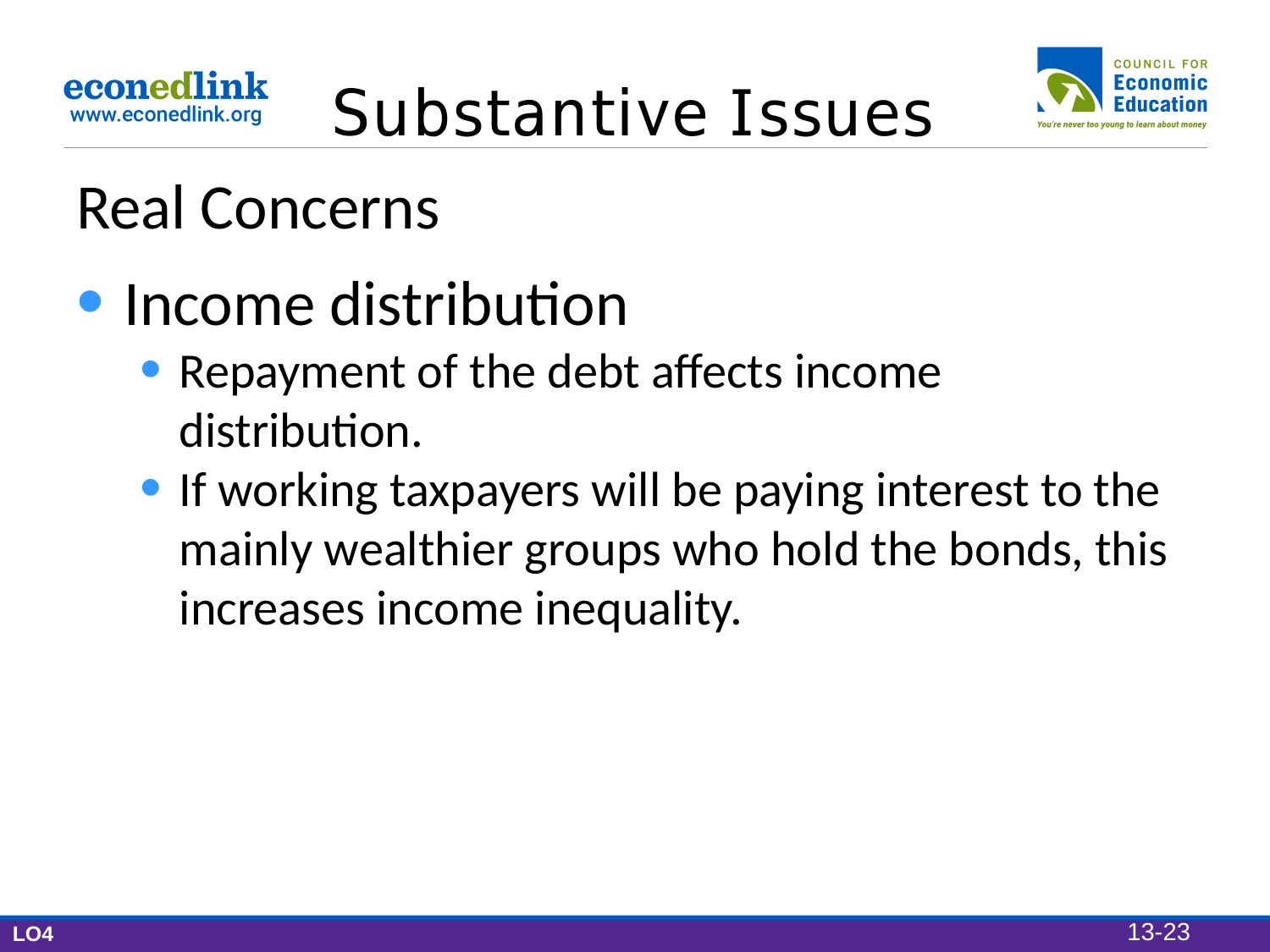

# Substantive Issues
Real Concerns
Income distribution
Repayment of the debt affects income distribution.
If working taxpayers will be paying interest to the mainly wealthier groups who hold the bonds, this  increases income inequality.

13-23
LO4